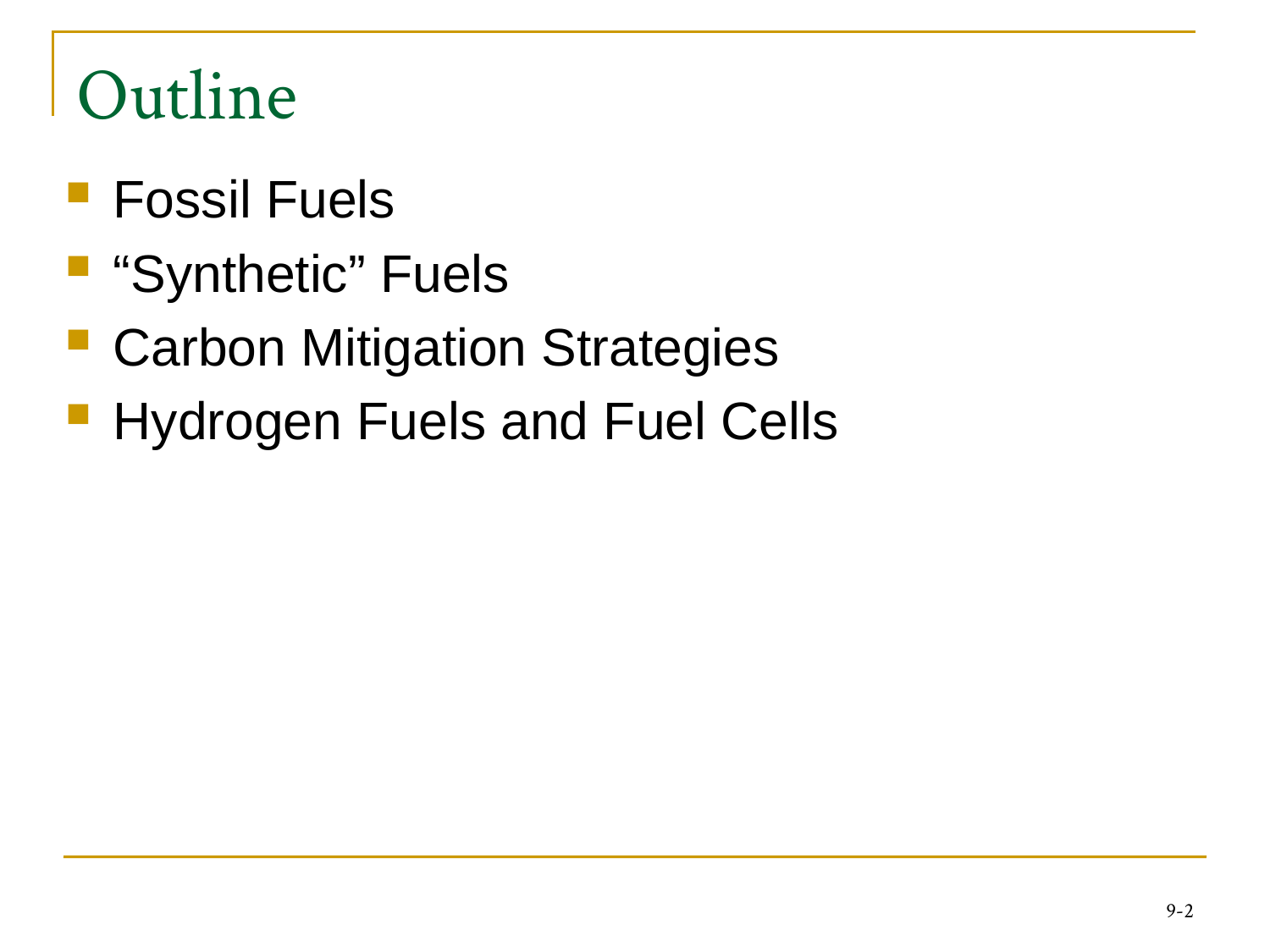

# Outline
Fossil Fuels
“Synthetic” Fuels
Carbon Mitigation Strategies
Hydrogen Fuels and Fuel Cells
9-2